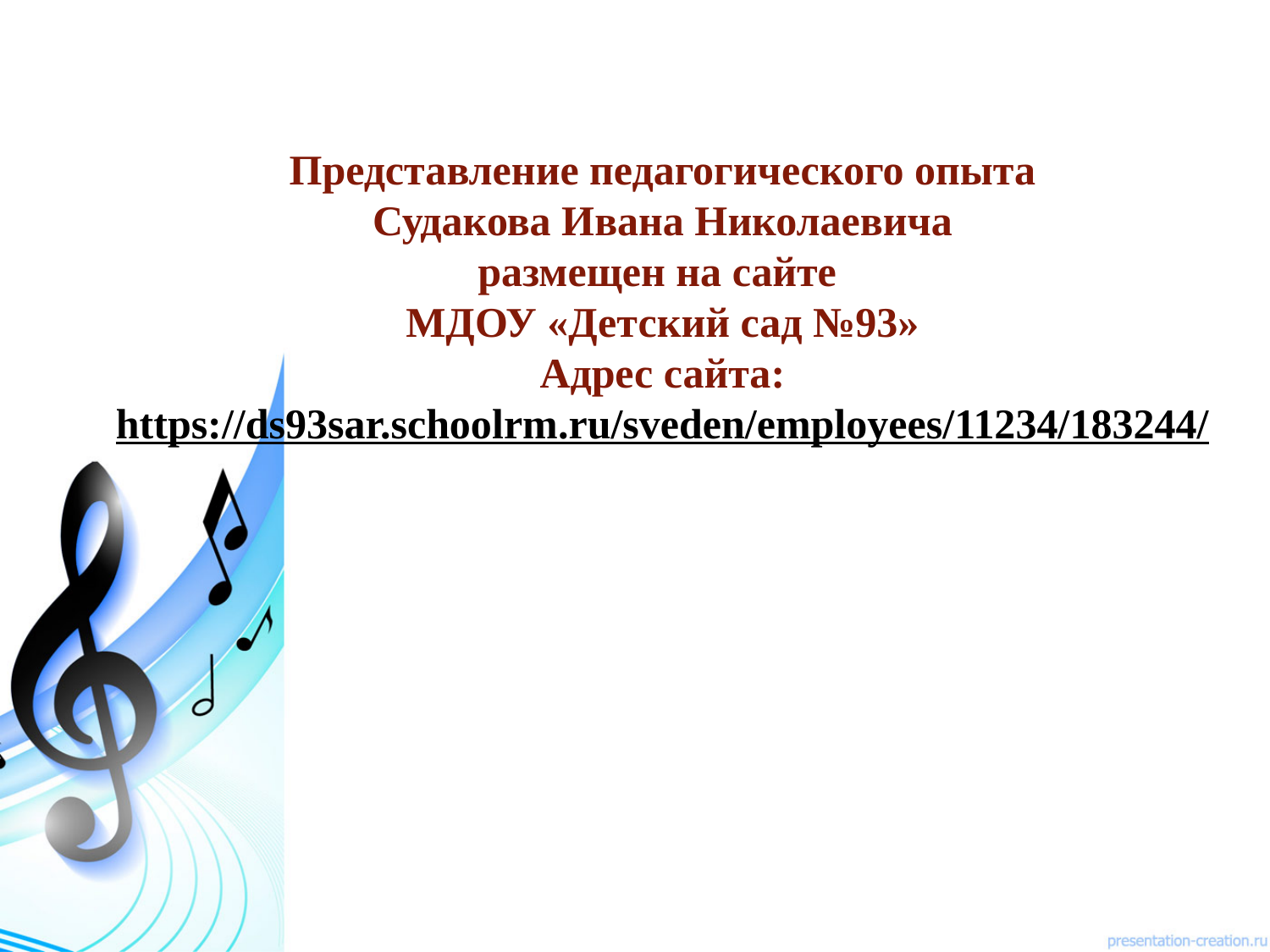

# Представление педагогического опыта Судакова Ивана Николаевича размещен на сайте МДОУ «Детский сад №93» Адрес сайта: https://ds93sar.schoolrm.ru/sveden/employees/11234/183244/